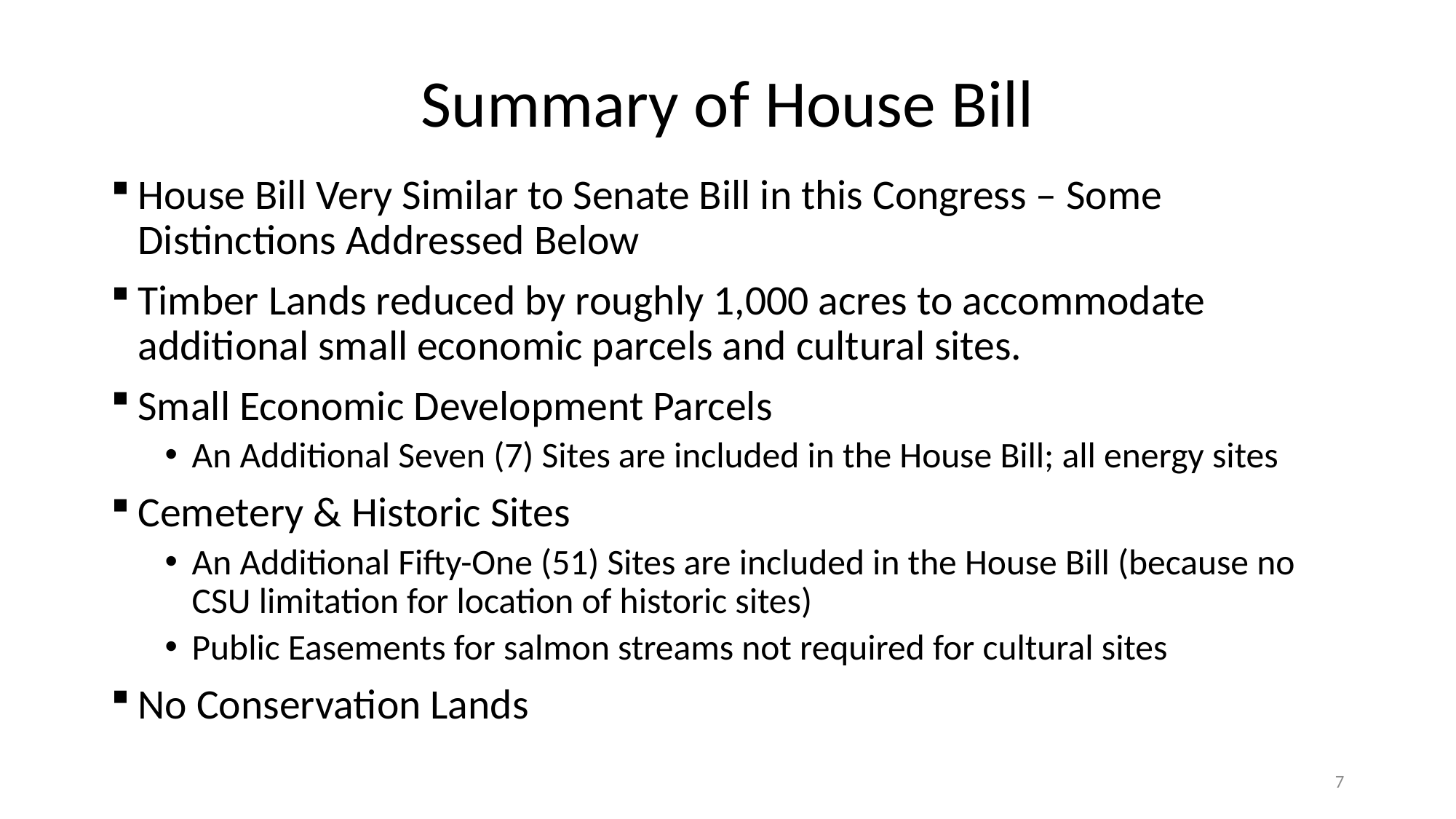

# Summary of House Bill
House Bill Very Similar to Senate Bill in this Congress – Some Distinctions Addressed Below
Timber Lands reduced by roughly 1,000 acres to accommodate additional small economic parcels and cultural sites.
Small Economic Development Parcels
An Additional Seven (7) Sites are included in the House Bill; all energy sites
Cemetery & Historic Sites
An Additional Fifty-One (51) Sites are included in the House Bill (because no CSU limitation for location of historic sites)
Public Easements for salmon streams not required for cultural sites
No Conservation Lands
7